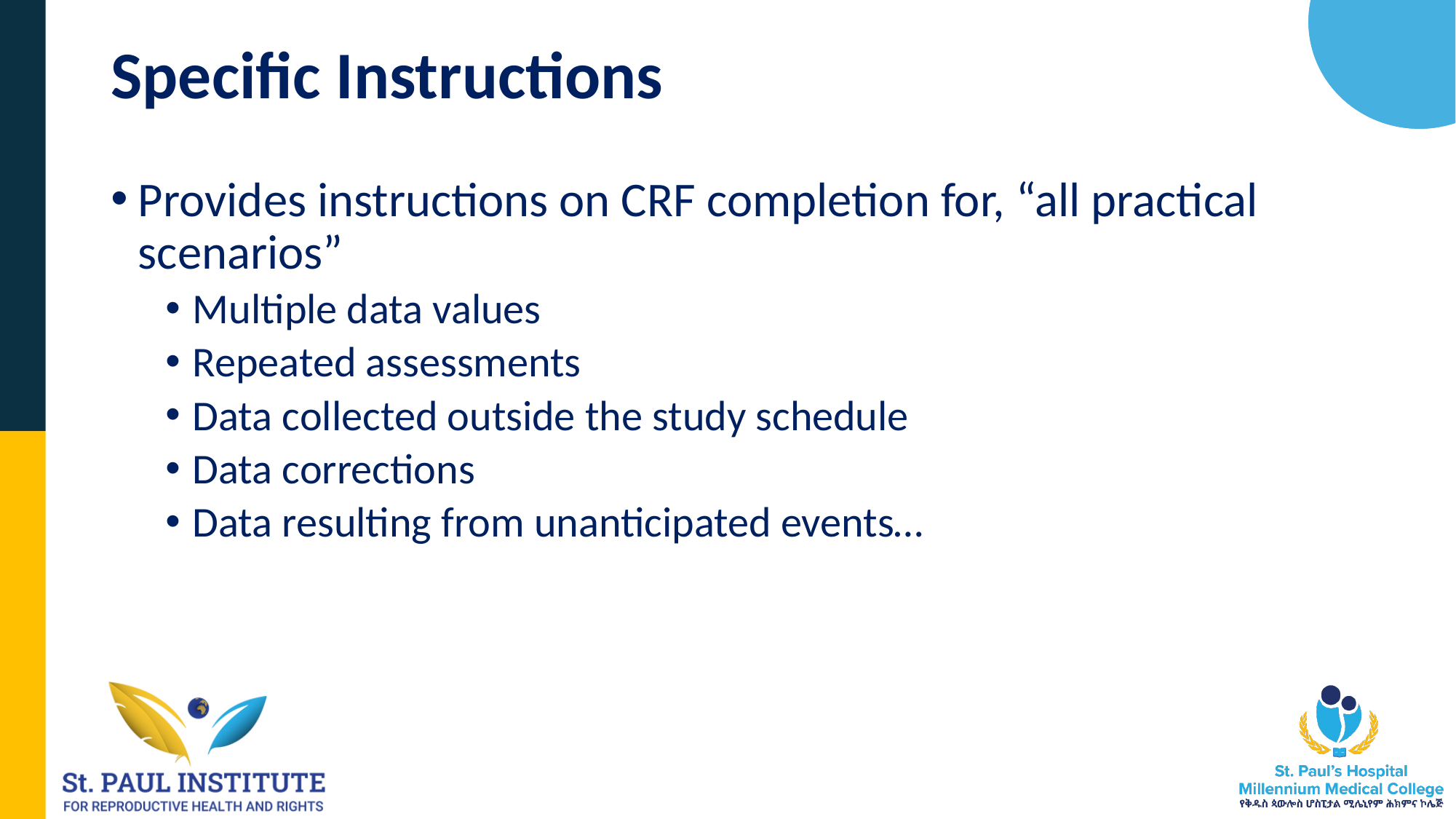

# Specific Instructions
Provides instructions on CRF completion for, “all practical scenarios”
Multiple data values
Repeated assessments
Data collected outside the study schedule
Data corrections
Data resulting from unanticipated events…